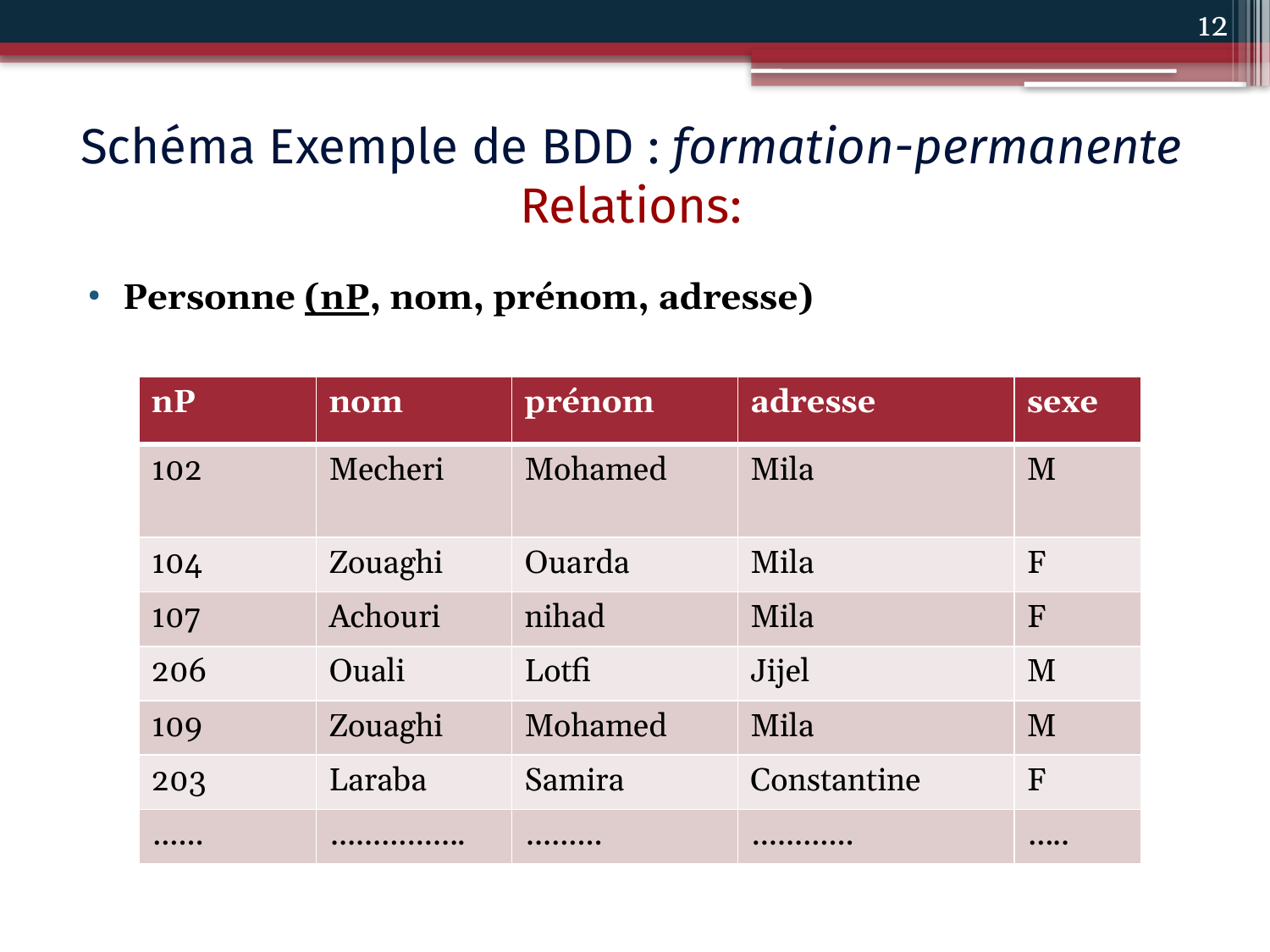

12
# Schéma Exemple de BDD : formation-permanente Relations:
Personne (nP, nom, prénom, adresse)

| nP | nom | prénom | adresse | sexe |
| --- | --- | --- | --- | --- |
| 102 | Mecheri | Mohamed | Mila | M |
| 104 | Zouaghi | Ouarda | Mila | F |
| 107 | Achouri | nihad | Mila | F |
| 206 | Ouali | Lotfi | Jijel | M |
| 109 | Zouaghi | Mohamed | Mila | M |
| 203 | Laraba | Samira | Constantine | F |
| …… | ……………. | ……… | ………… | ….. |